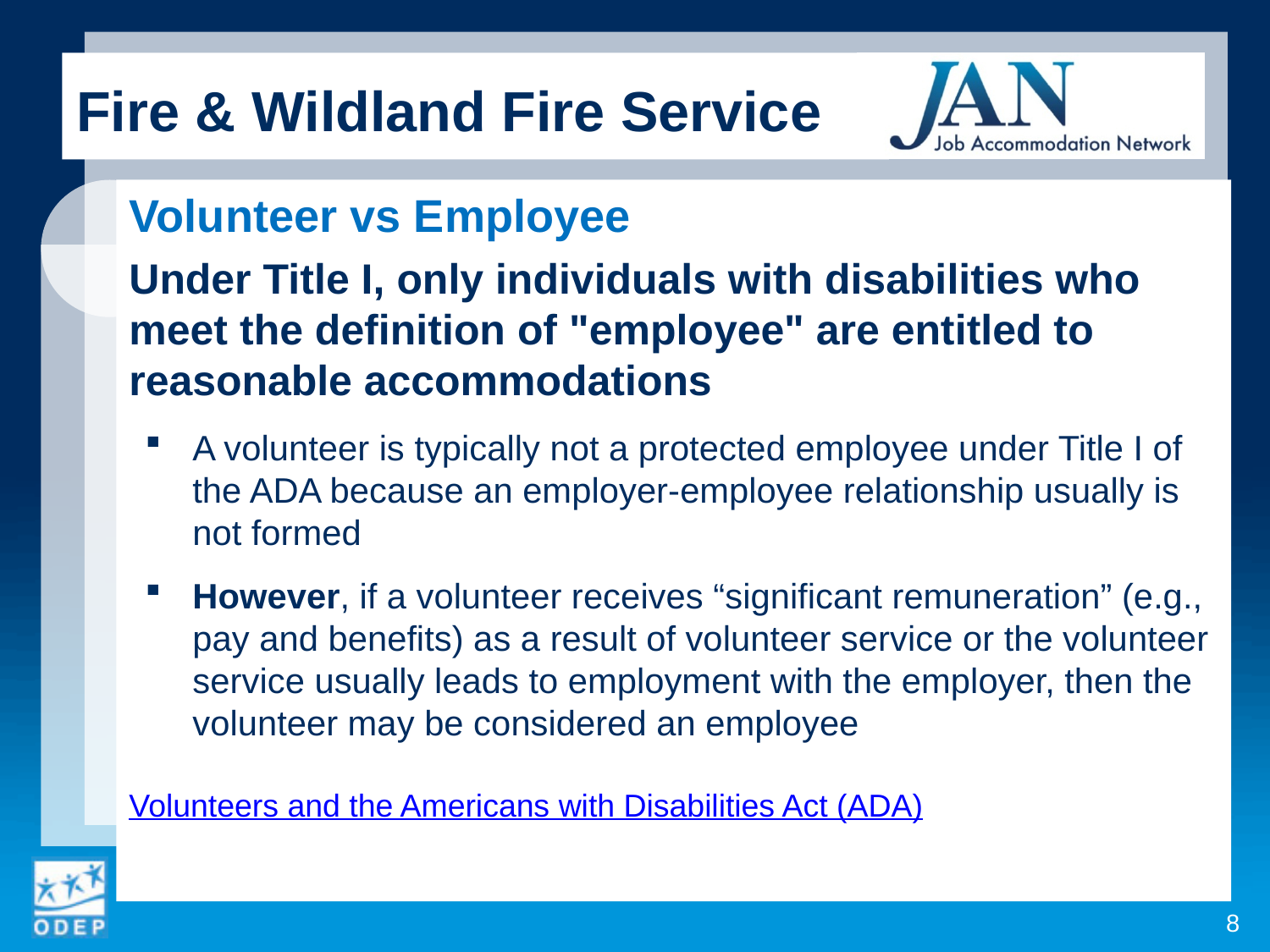

Fire & Wildland Fire Service
Volunteer vs Employee
Under Title I, only individuals with disabilities who meet the definition of "employee" are entitled to reasonable accommodations
A volunteer is typically not a protected employee under Title I of the ADA because an employer-employee relationship usually is not formed
However, if a volunteer receives “significant remuneration” (e.g., pay and benefits) as a result of volunteer service or the volunteer service usually leads to employment with the employer, then the volunteer may be considered an employee

Volunteers and the Americans with Disabilities Act (ADA)

8